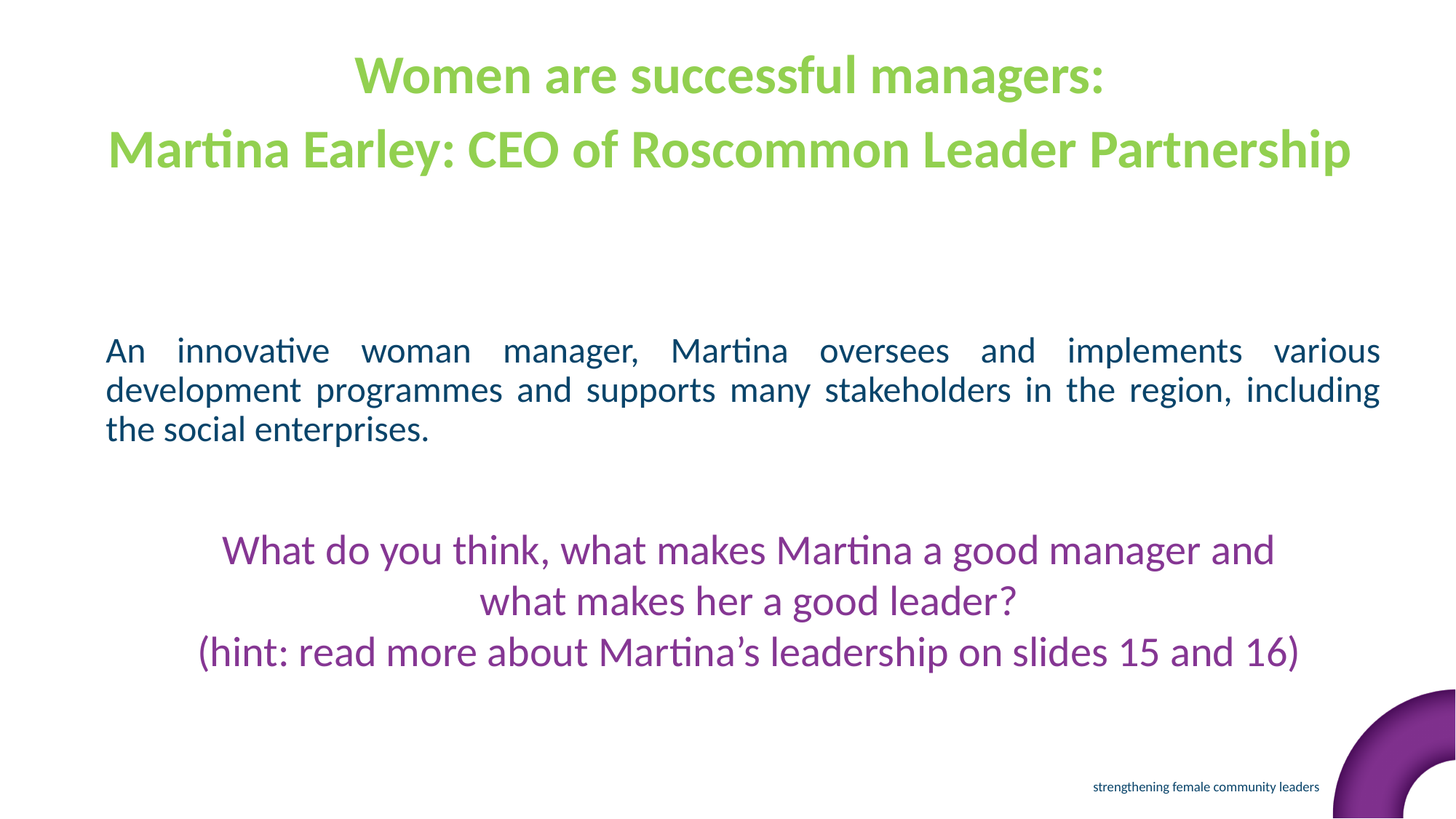

Women are successful managers:
Martina Earley: CEO of Roscommon Leader Partnership

An innovative woman manager, Martina oversees and implements various development programmes and supports many stakeholders in the region, including the social enterprises.
What do you think, what makes Martina a good manager and what makes her a good leader?
(hint: read more about Martina’s leadership on slides 15 and 16)